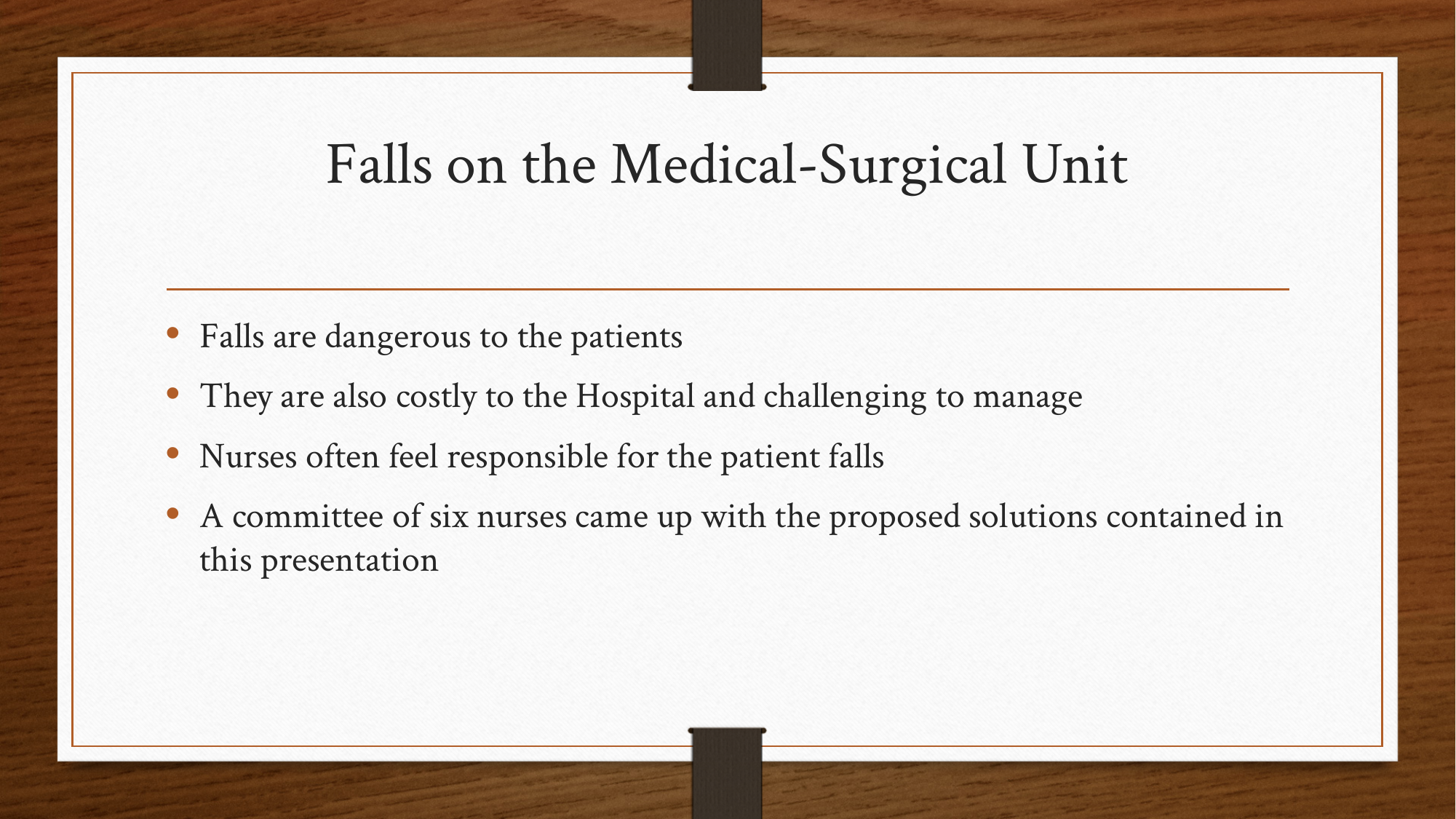

# Falls on the Medical-Surgical Unit
Falls are dangerous to the patients
They are also costly to the Hospital and challenging to manage
Nurses often feel responsible for the patient falls
A committee of six nurses came up with the proposed solutions contained in this presentation